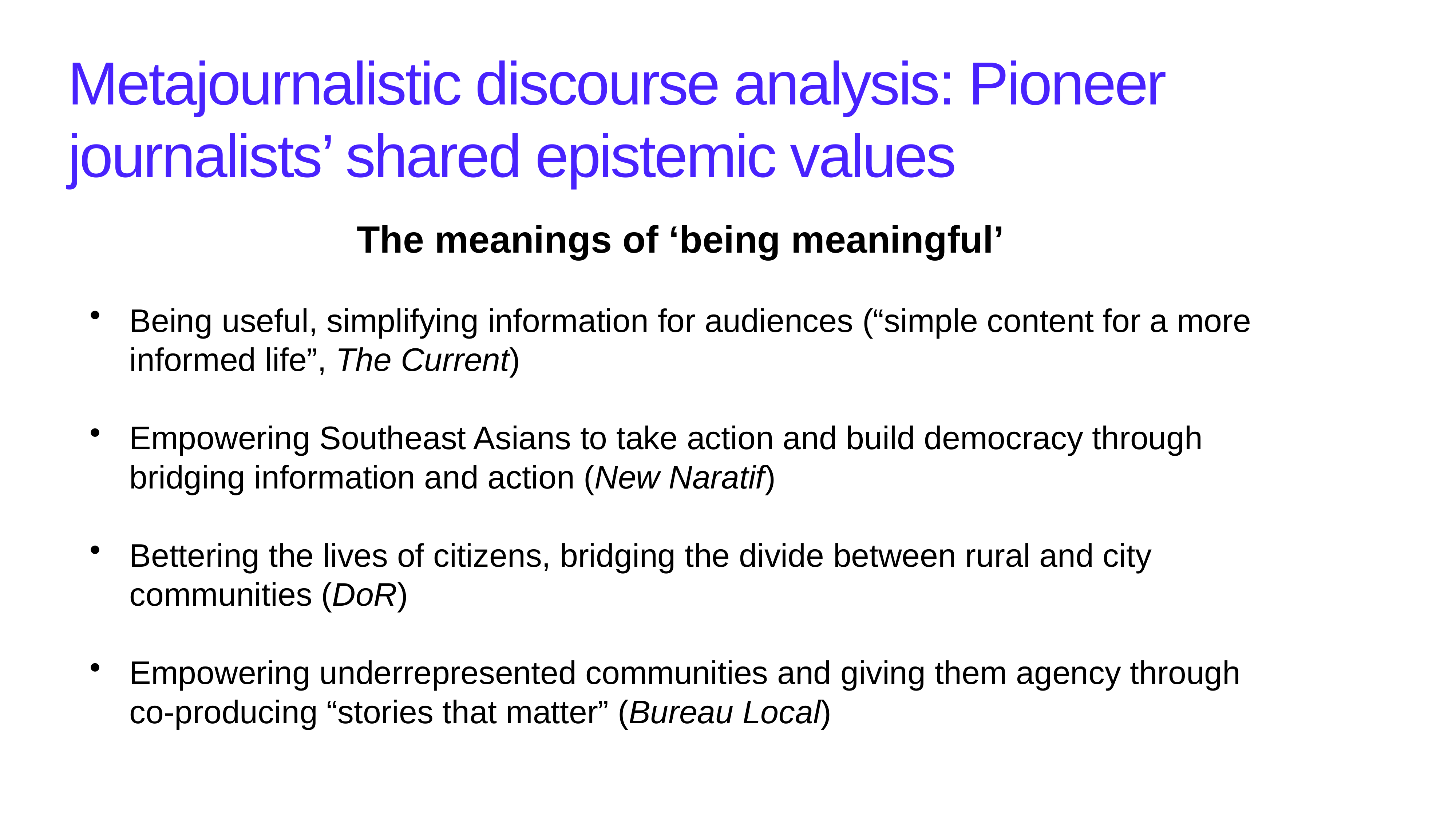

Metajournalistic discourse analysis: Pioneer journalists’ shared epistemic values
The meanings of ‘being meaningful’

Being useful, simplifying information for audiences (“simple content for a more informed life”, The Current)

Empowering Southeast Asians to take action and build democracy through bridging information and action (New Naratif)

Bettering the lives of citizens, bridging the divide between rural and city communities (DoR)

Empowering underrepresented communities and giving them agency through co-producing “stories that matter” (Bureau Local)